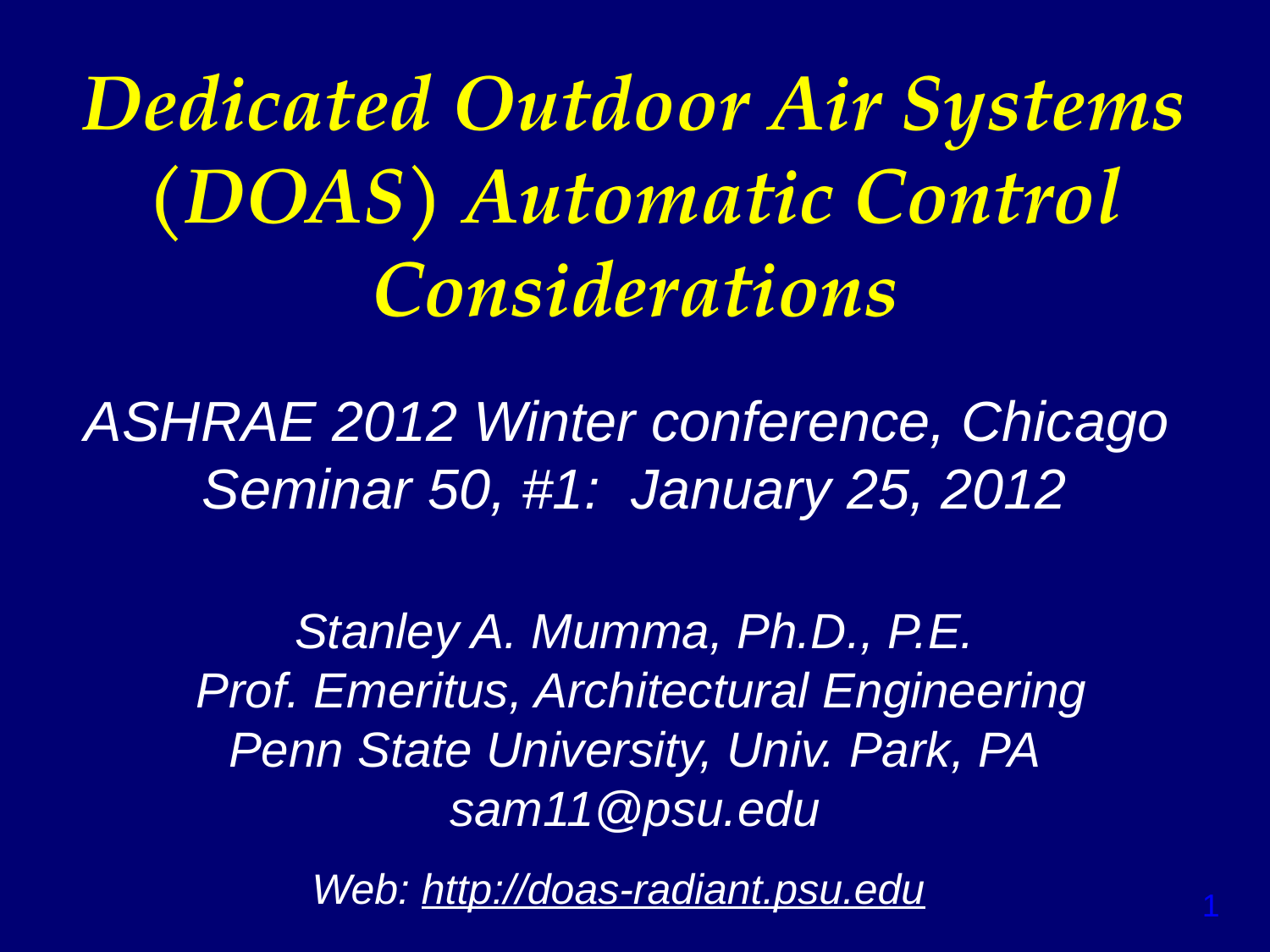

Dedicated Outdoor Air Systems (DOAS) Automatic Control Considerations
ASHRAE 2012 Winter conference, Chicago
Seminar 50, #1:  January 25, 2012
Stanley A. Mumma, Ph.D., P.E.
 Prof. Emeritus, Architectural Engineering
Penn State University, Univ. Park, PA
sam11@psu.edu
Web: http://doas-radiant.psu.edu